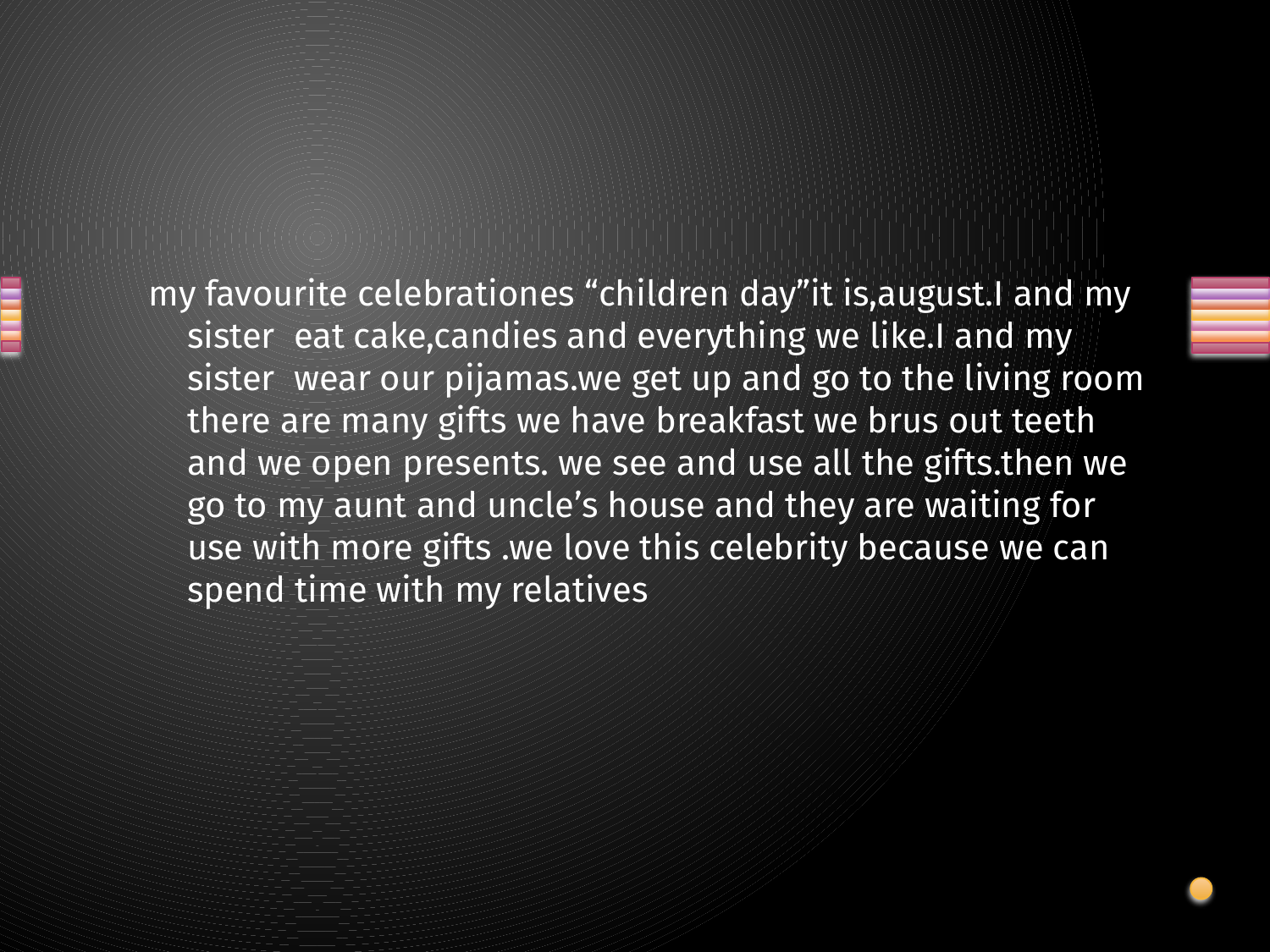

#

 my favourite celebrationes “children day”it is,august.I and my sister  eat cake,candies and everything we like.I and my sister  wear our pijamas.we get up and go to the living room there are many gifts we have breakfast we brus out teeth and we open presents. we see and use all the gifts.then we go to my aunt and uncle’s house and they are waiting for use with more gifts .we love this celebrity because we can spend time with my relatives